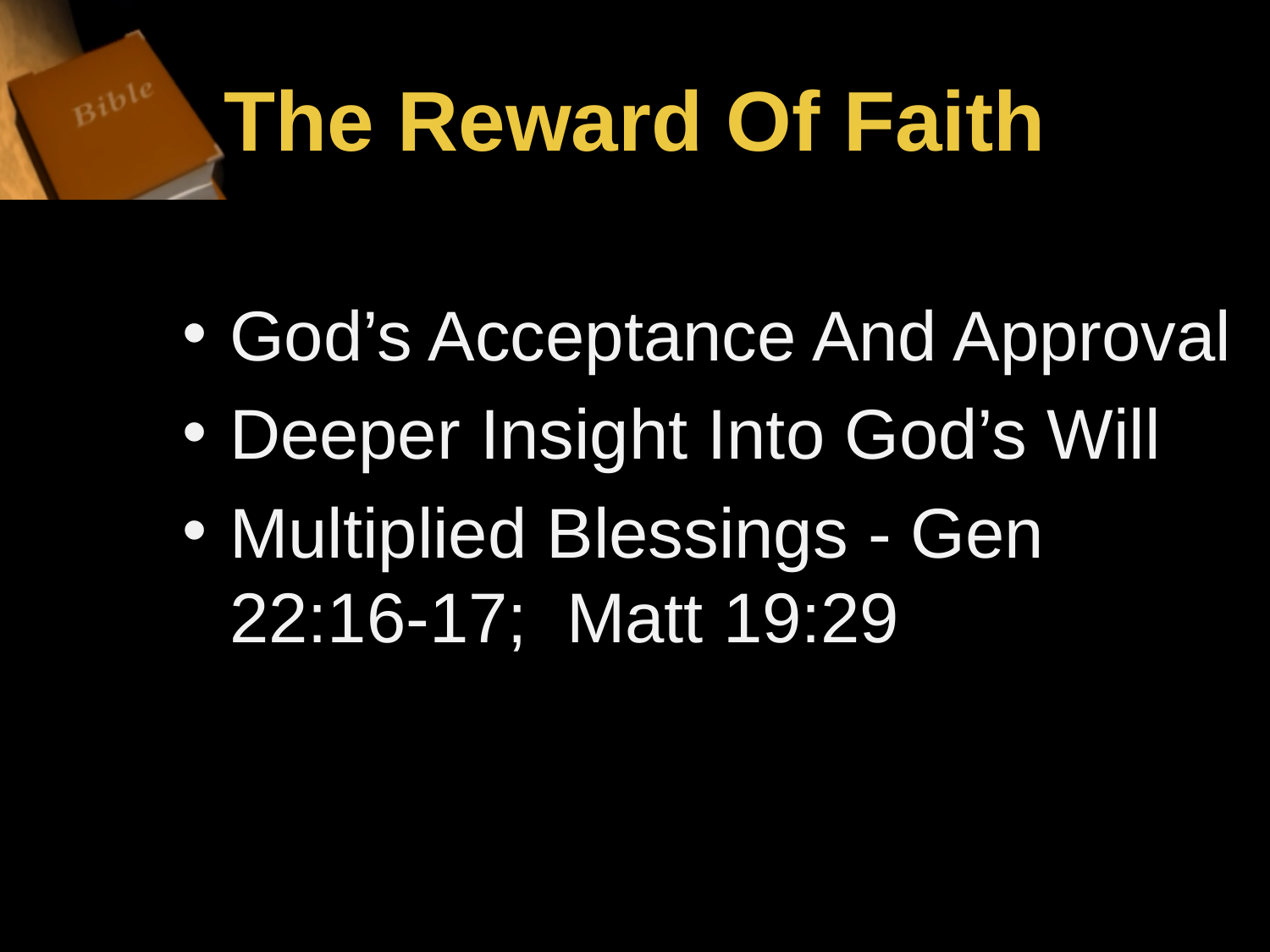

# The Reward Of Faith
God’s Acceptance And Approval
Deeper Insight Into God’s Will
Multiplied Blessings - Gen 22:16-17;  Matt 19:29